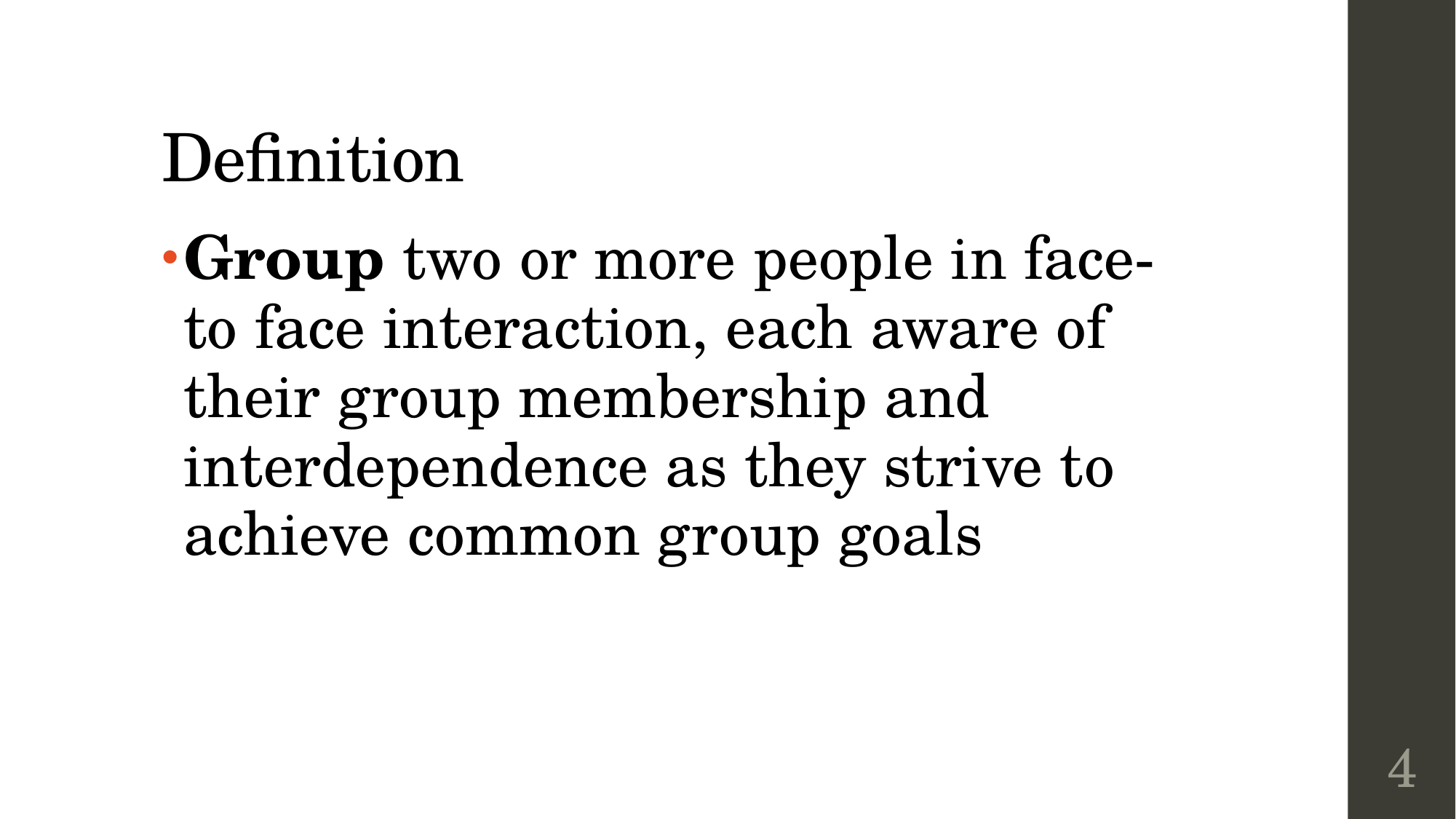

# Definition
Group two or more people in face-to face interaction, each aware of their group membership and interdependence as they strive to achieve common group goals
4